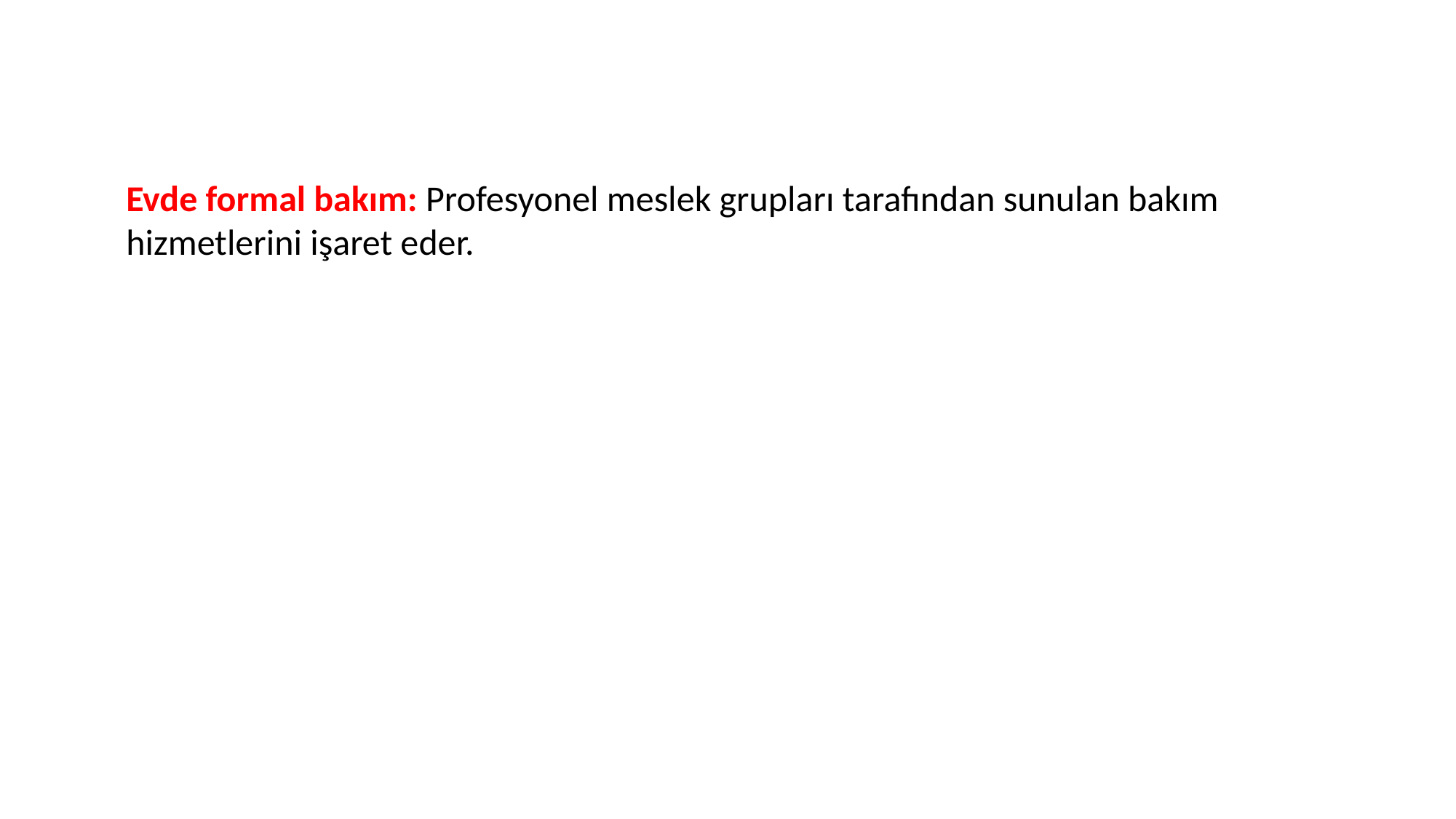

Evde formal bakım: Profesyonel meslek grupları tarafından sunulan bakım hizmetlerini işaret eder.